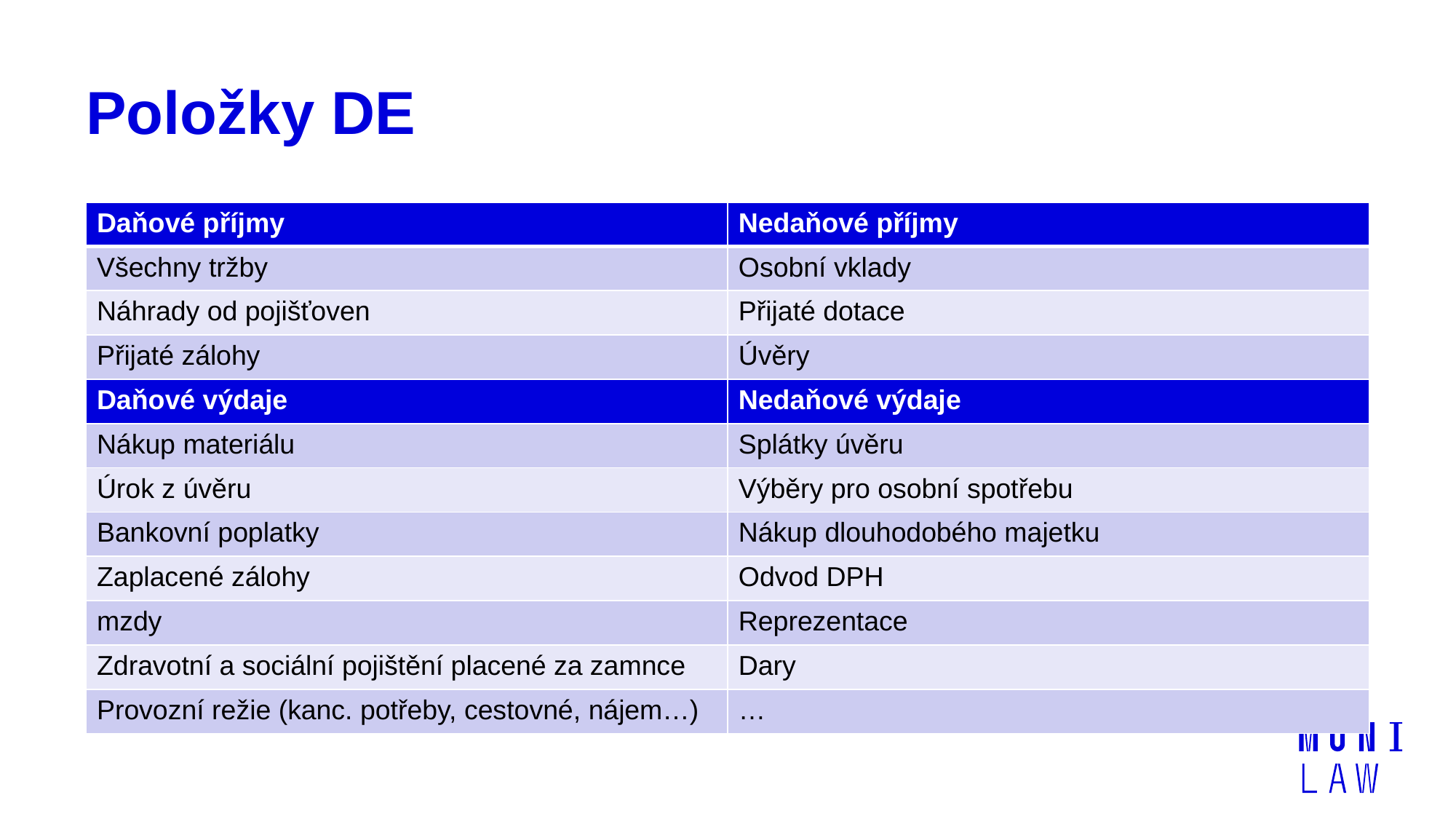

# Položky DE
| Daňové příjmy | Nedaňové příjmy |
| --- | --- |
| Všechny tržby | Osobní vklady |
| Náhrady od pojišťoven | Přijaté dotace |
| Přijaté zálohy | Úvěry |
| Daňové výdaje | Nedaňové výdaje |
| Nákup materiálu | Splátky úvěru |
| Úrok z úvěru | Výběry pro osobní spotřebu |
| Bankovní poplatky | Nákup dlouhodobého majetku |
| Zaplacené zálohy | Odvod DPH |
| mzdy | Reprezentace |
| Zdravotní a sociální pojištění placené za zamnce | Dary |
| Provozní režie (kanc. potřeby, cestovné, nájem…) | … |